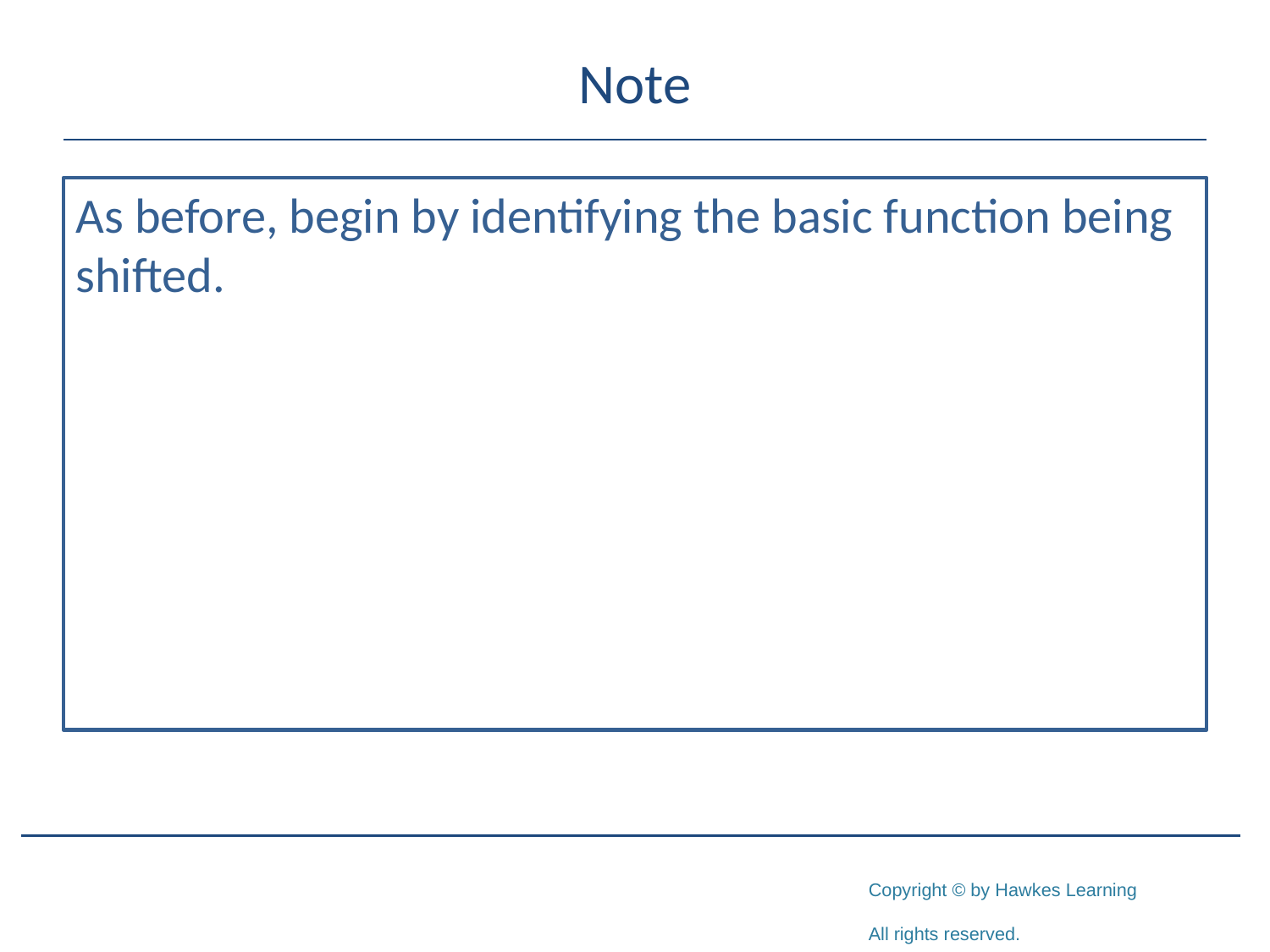

# Note
As before, begin by identifying the basic function being shifted.